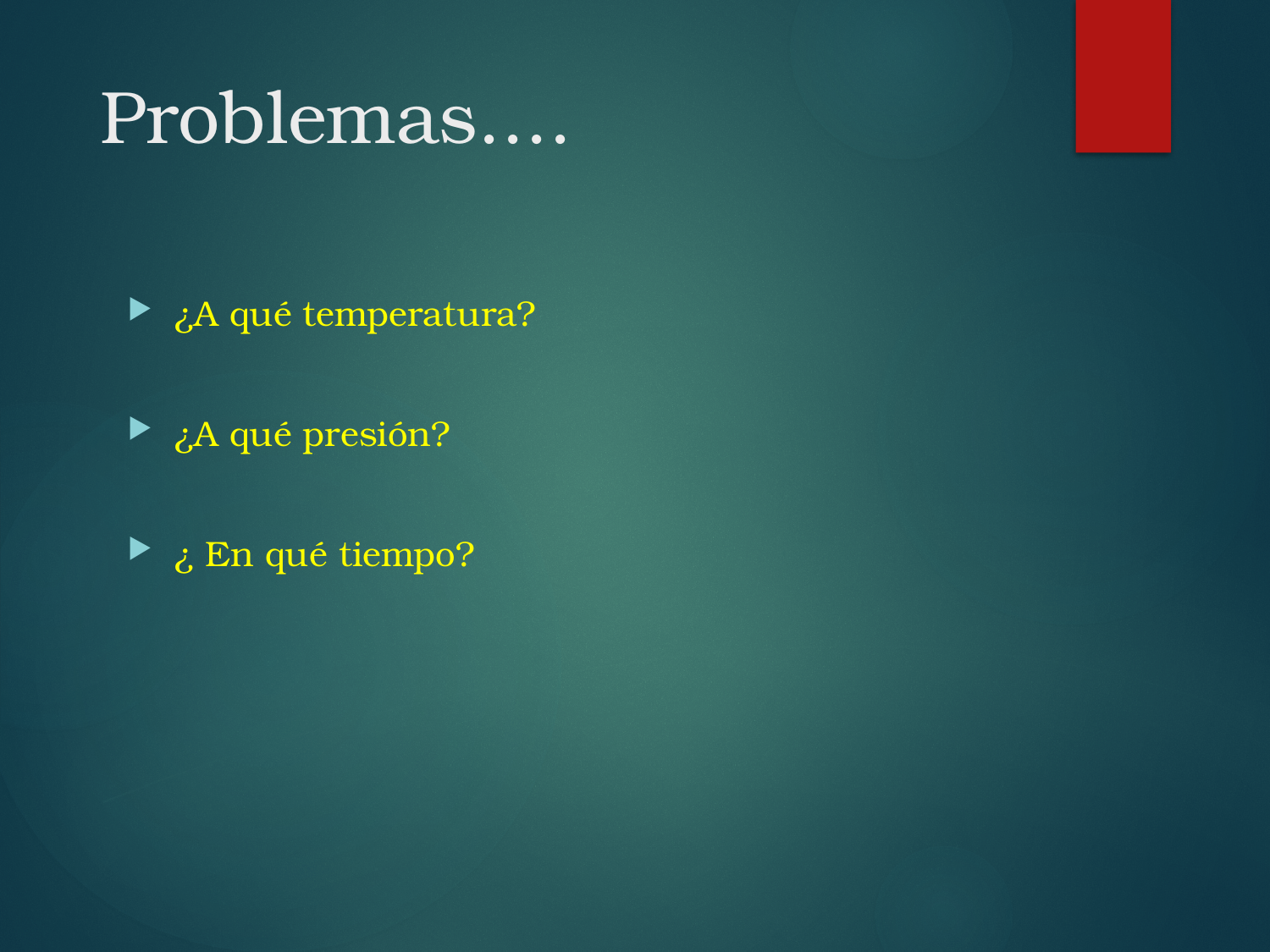

# Problemas....
¿A qué temperatura?

¿A qué presión?

¿ En qué tiempo?